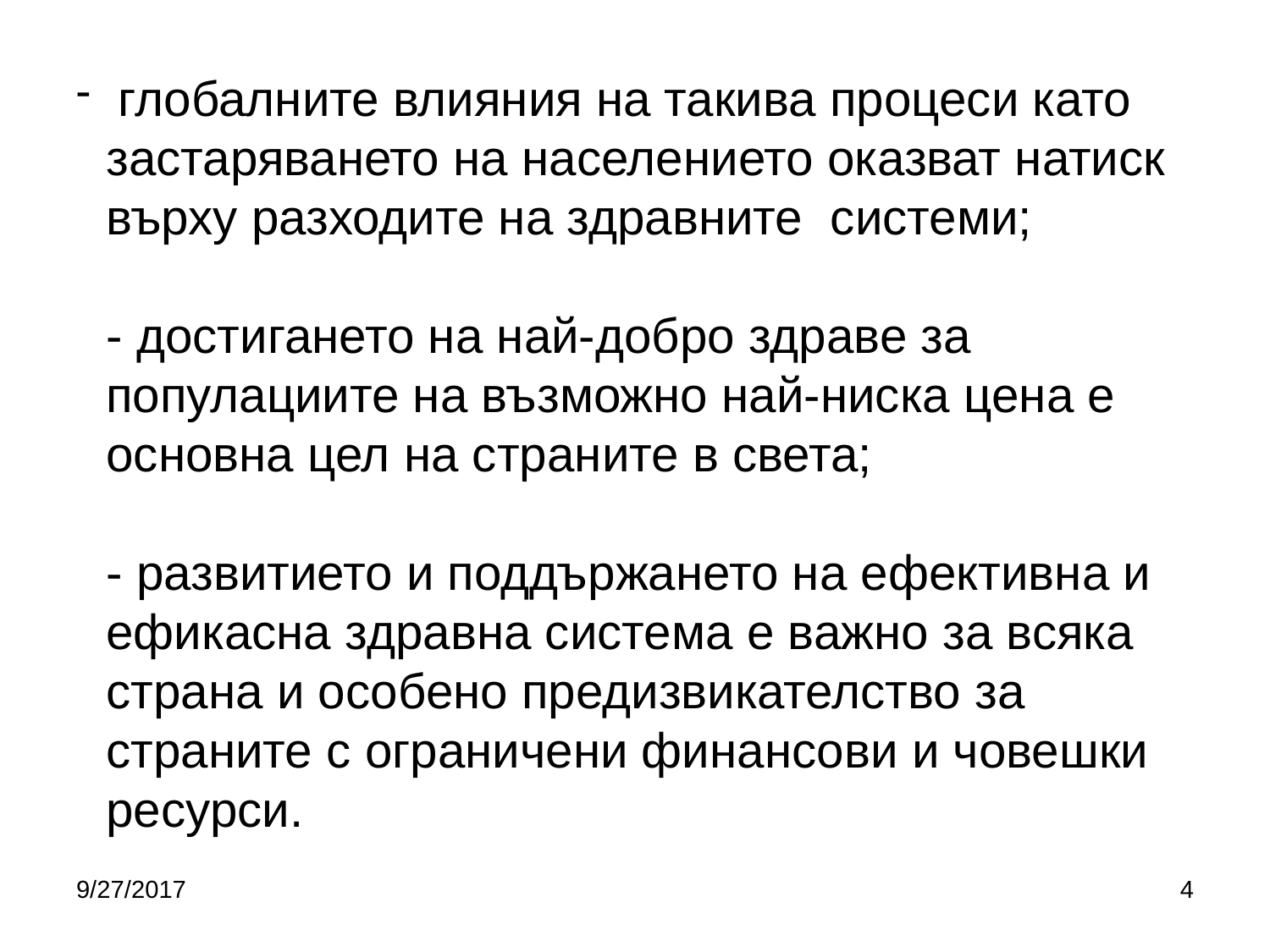

# глобалните влияния на такива процеси като застаряването на населението оказват натиск върху разходите на здравните  системи; - достигането на най-добро здраве за популациите на възможно най-ниска цена е основна цел на страните в света; - развитието и поддържането на ефективна и ефикасна здравна система е важно за всяка страна и особено предизвикателство за страните с ограничени финансови и човешки ресурси.
9/27/2017
4